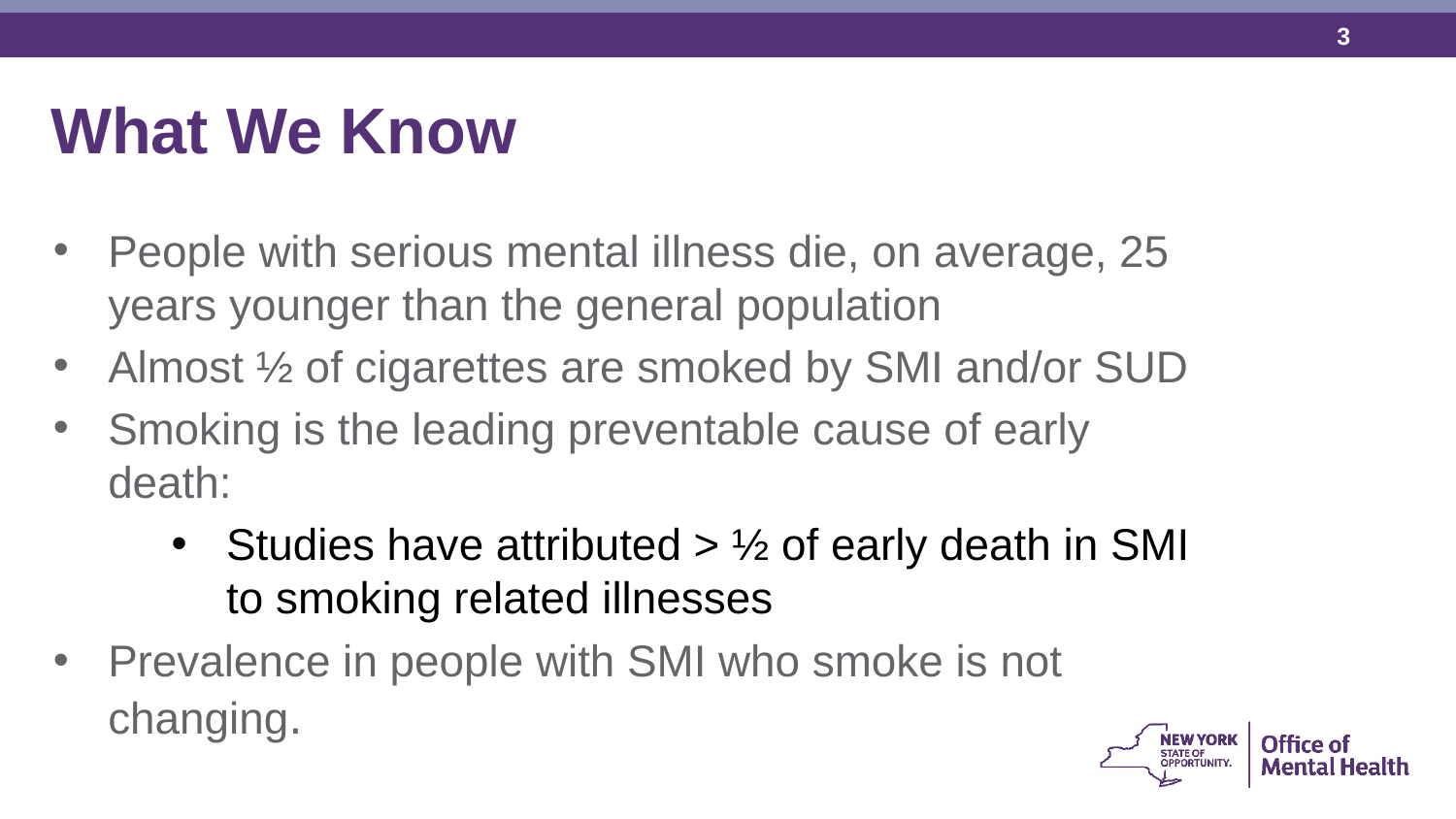

What We Know
People with serious mental illness die, on average, 25 years younger than the general population
Almost ½ of cigarettes are smoked by SMI and/or SUD
Smoking is the leading preventable cause of early death:
Studies have attributed > ½ of early death in SMI to smoking related illnesses
Prevalence in people with SMI who smoke is not changing.